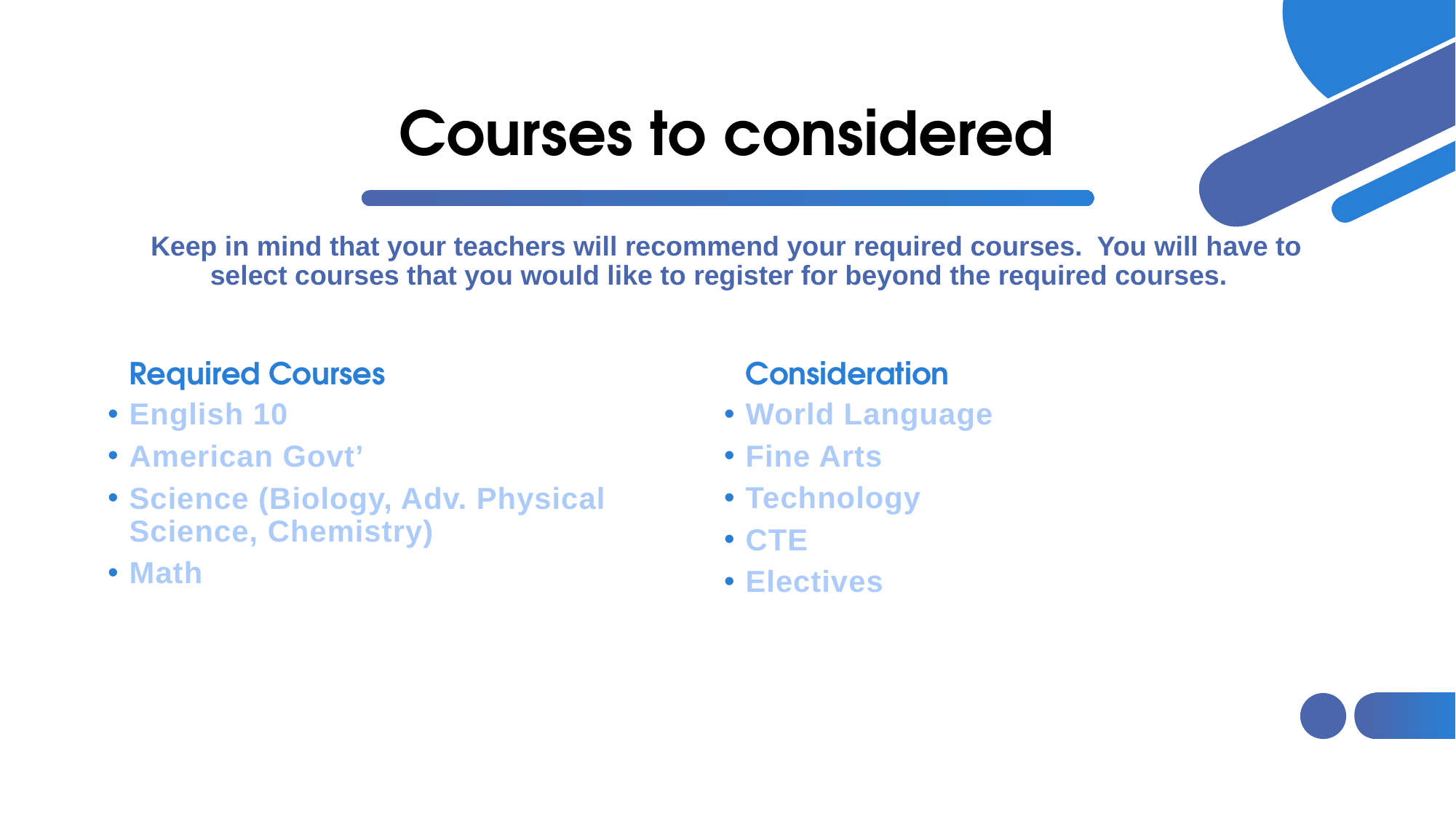

# Courses to considered
Keep in mind that your teachers will recommend your required courses.  You will have to select courses that you would like to register for beyond the required courses.
Required Courses
Consideration
English 10
American Govt’
Science (Biology, Adv. Physical Science, Chemistry)
Math
World Language
Fine Arts
Technology
CTE
Electives